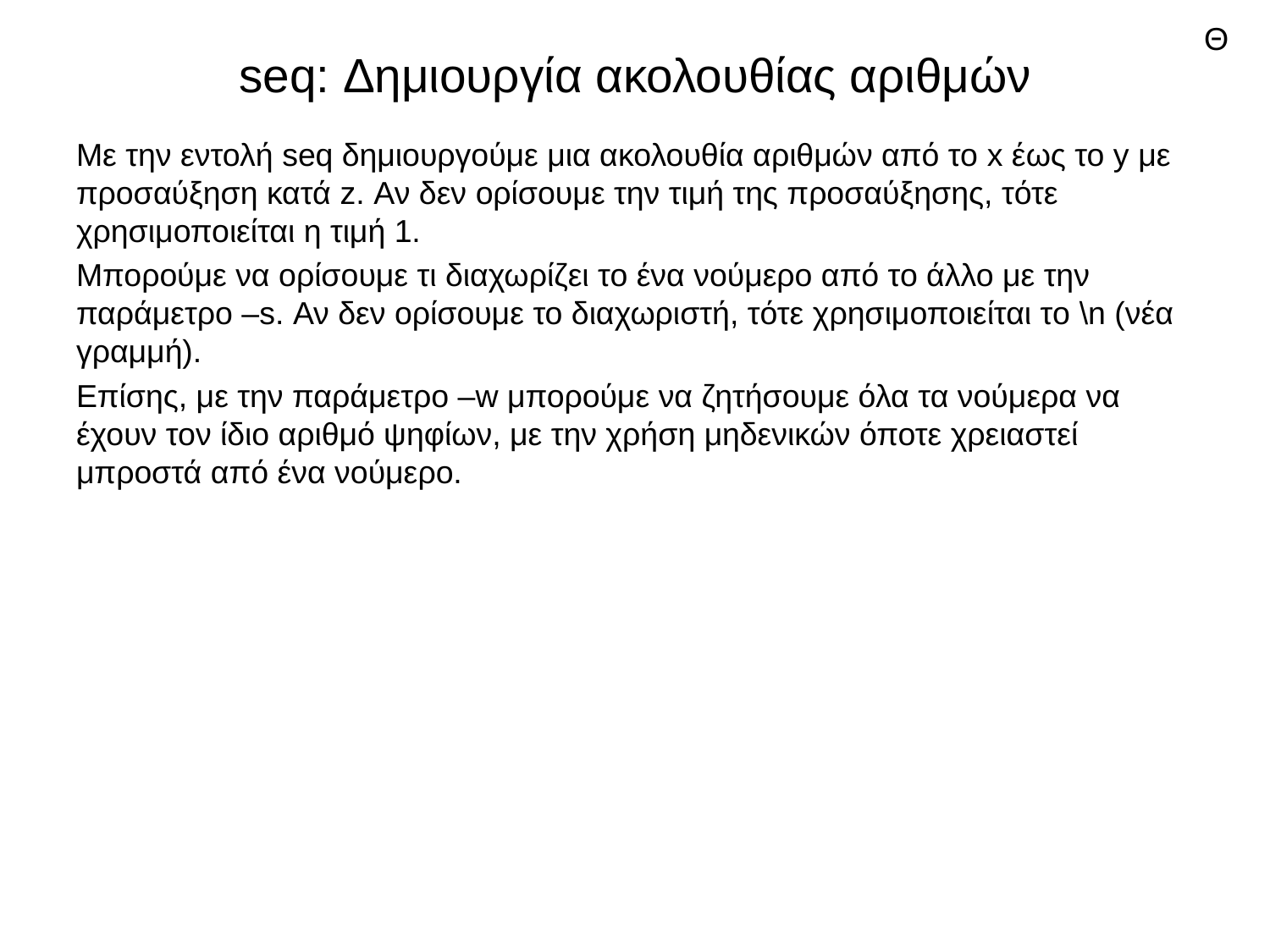

Θ
# seq: Δημιουργία ακολουθίας αριθμών
Με την εντολή seq δημιουργούμε μια ακολουθία αριθμών από το x έως το y με προσαύξηση κατά z. Αν δεν ορίσουμε την τιμή της προσαύξησης, τότε χρησιμοποιείται η τιμή 1.
Μπορούμε να ορίσουμε τι διαχωρίζει το ένα νούμερο από το άλλο με την παράμετρο –s. Αν δεν ορίσουμε το διαχωριστή, τότε χρησιμοποιείται το \n (νέα γραμμή).
Επίσης, με την παράμετρο –w μπορούμε να ζητήσουμε όλα τα νούμερα να έχουν τον ίδιο αριθμό ψηφίων, με την χρήση μηδενικών όποτε χρειαστεί μπροστά από ένα νούμερο.